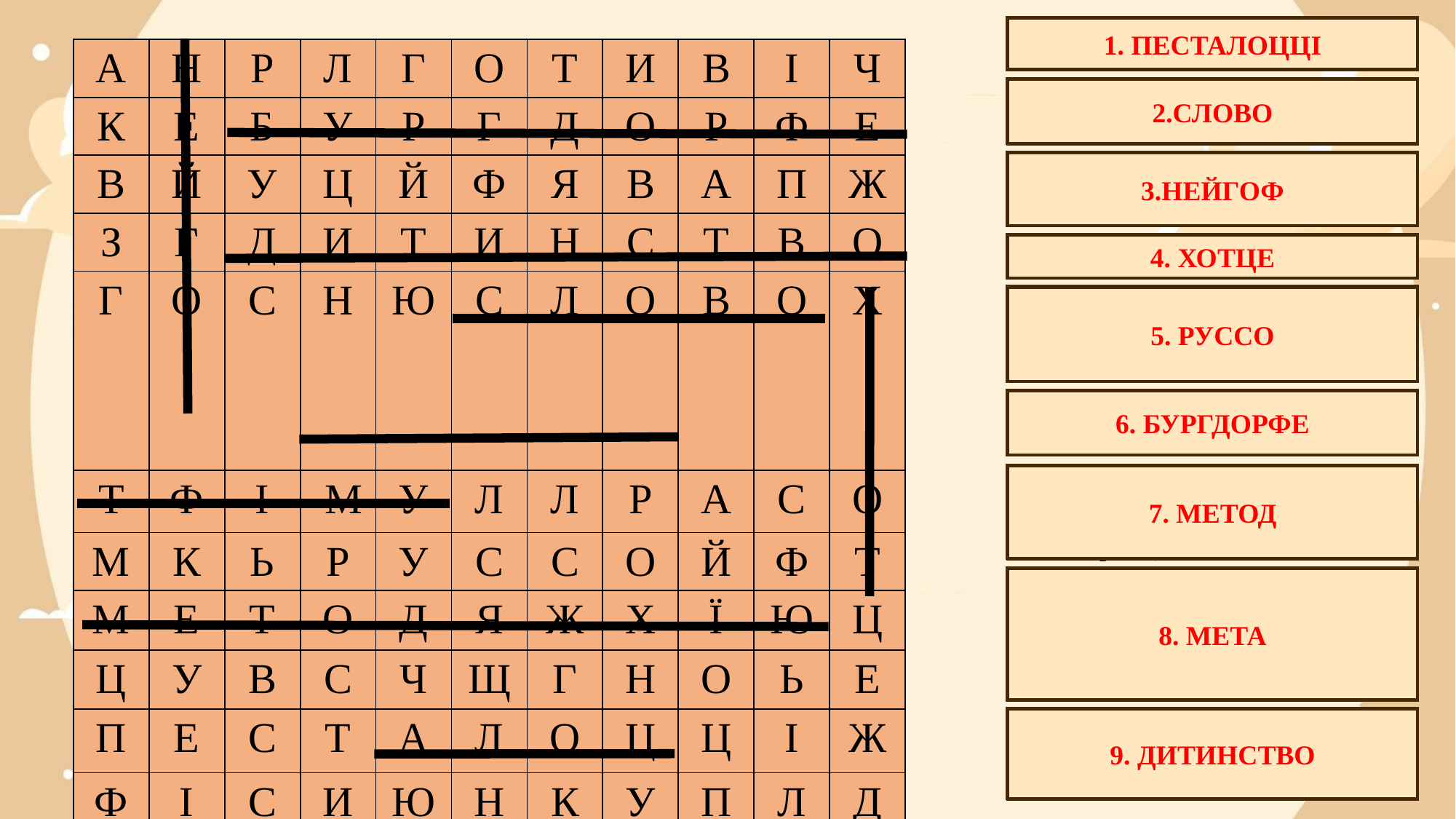

1. Швейцарський педагог.
1. ПЕСТАЛОЦЦІ
| А | Н | Р | Л | Г | О | Т | И | В | І | Ч |
| --- | --- | --- | --- | --- | --- | --- | --- | --- | --- | --- |
| К | Е | Б | У | Р | Г | Д | О | Р | Ф | Е |
| В | Й | У | Ц | Й | Ф | Я | В | А | П | Ж |
| З | Г | Д | И | Т | И | Н | С | Т | В | О |
| Г | О | С | Н | Ю | С | Л | О | В | О | Х |
| Т | Ф | І | М | У | Л | Л | Р | А | С | О |
| М | К | Ь | Р | У | С | С | О | Й | Ф | Т |
| М | Е | Т | О | Д | Я | Ж | Х | Ї | Ю | Ц |
| Ц | У | В | С | Ч | Щ | Г | Н | О | Ь | Е |
| П | Е | С | Т | А | Л | О | Ц | Ц | І | Ж |
| Ф | І | С | И | Ю | Н | К | У | П | Л | Д |
| І | А | Р | Ь | М | Е | Т | А | Ь | Т | Ю |
2.Один із головних критеріїв з яких має починатися навчання.
2.СЛОВО
3.Невеликий маєток, де педагог став навчати дітей селян.
3.НЕЙГОФ
4. Дівоче прізвище матері.
4. ХОТЦЕ
5. Філософ чий вплив зробив вагомий внесок у життя педагога.
5. РУССО
6.Місто де була відкрита школа для дітей.
6. БУРГДОРФЕ
7. Пам’ятна записка у якій педагог виділяє найбільш суттєві принципи навченості.
7. МЕТОД
8. Дати дитині основні поняття, на базі яких можна будувати і розвивати знання про навколишній світ це є ….
8. МЕТА
9. На думку педагога саме з нього і розпочинається виховання.
9. ДИТИНСТВО